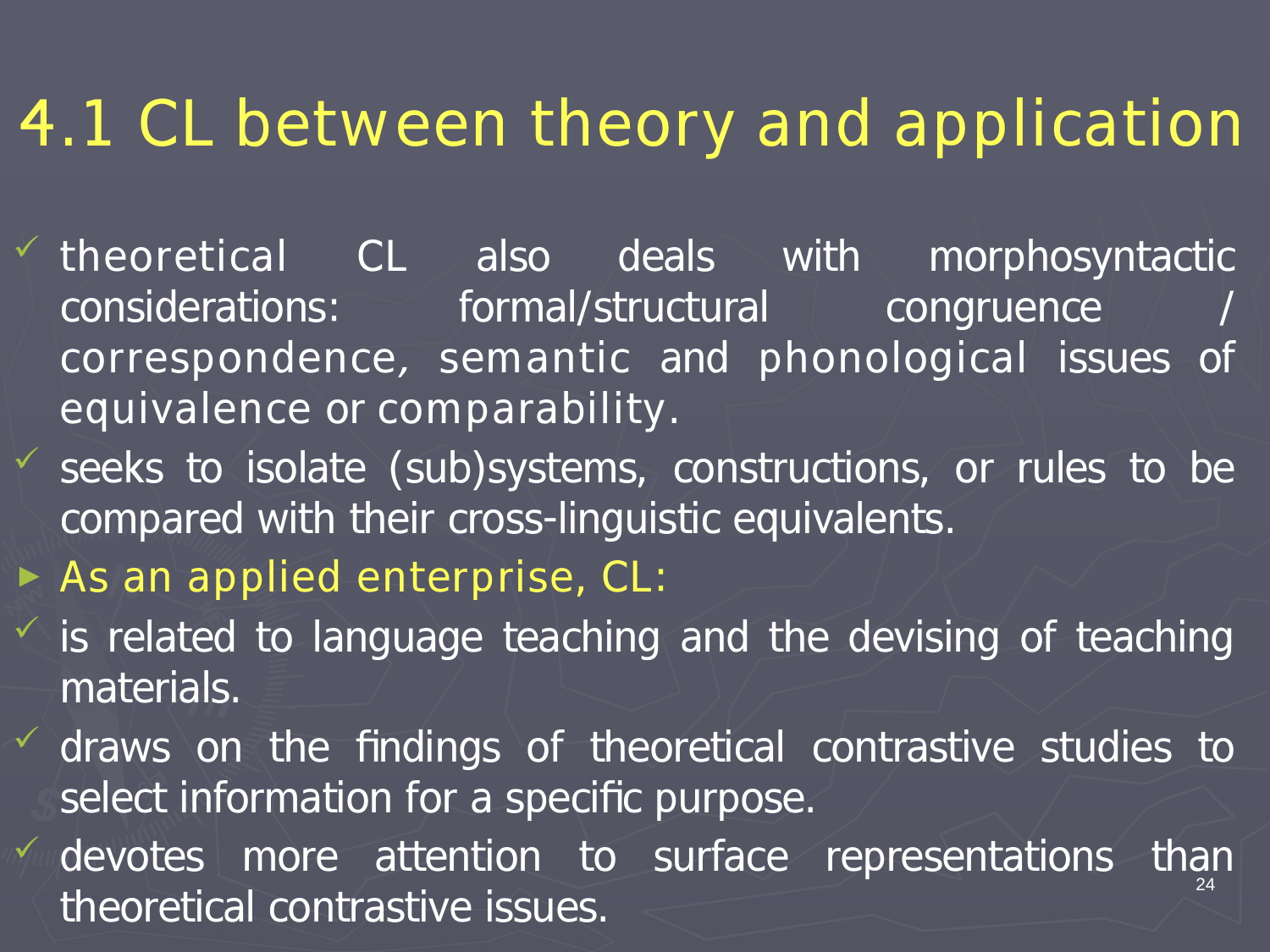

# 4.1 CL between theory and application
theoretical CL also deals with morphosyntactic considerations: formal/structural congruence / correspondence, semantic and phonological issues of equivalence or comparability.
seeks to isolate (sub)systems, constructions, or rules to be compared with their cross-linguistic equivalents.
As an applied enterprise, CL:
is related to language teaching and the devising of teaching materials.
draws on the findings of theoretical contrastive studies to select information for a specific purpose.
devotes more attention to surface representations than theoretical contrastive issues.

24